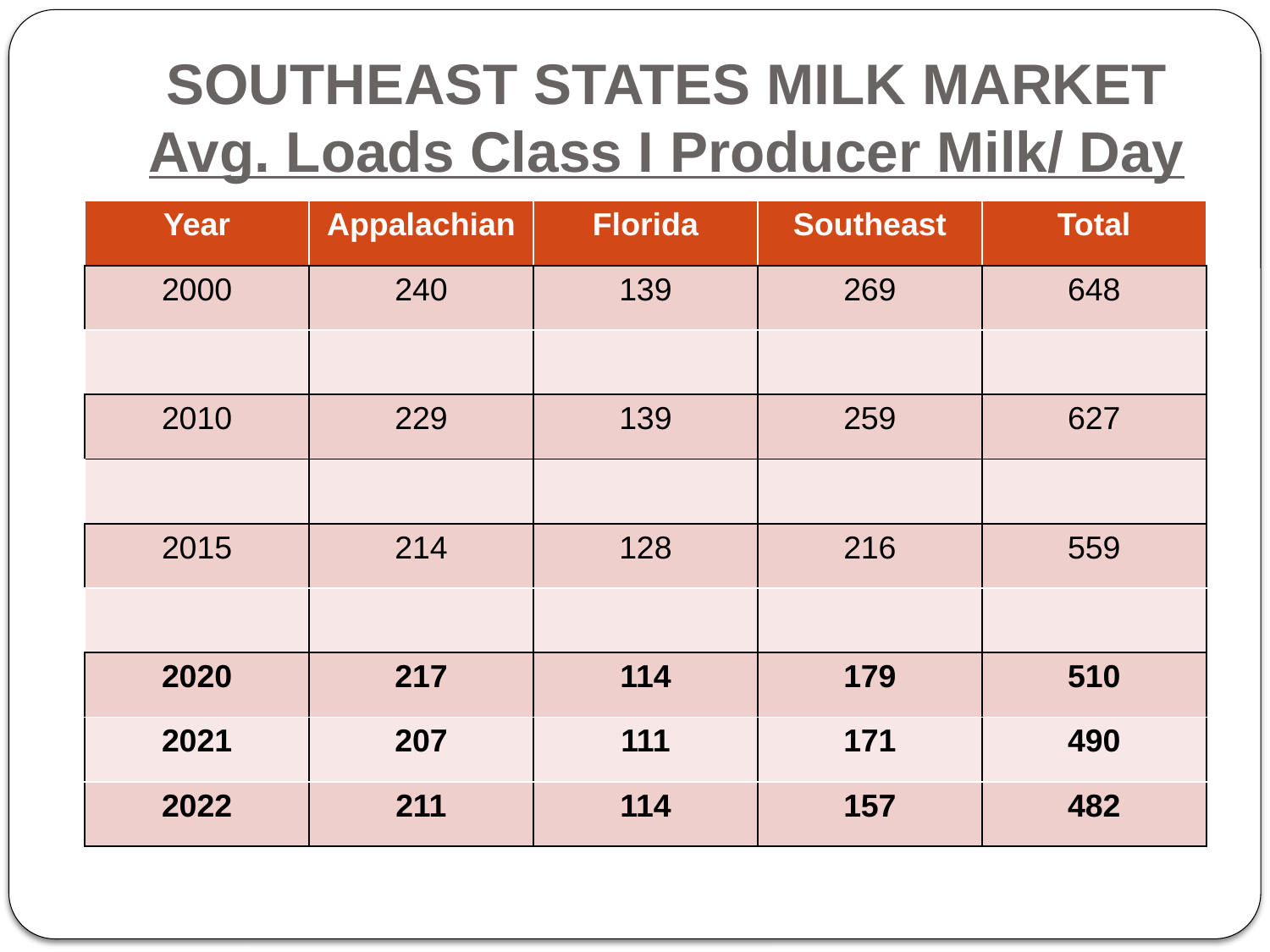

# SOUTHEAST STATES MILK MARKET Avg. Loads Class I Producer Milk/ Day
| Year | Appalachian | Florida | Southeast | Total |
| --- | --- | --- | --- | --- |
| 2000 | 240 | 139 | 269 | 648 |
|  |  |  |  |  |
| 2010 | 229 | 139 | 259 | 627 |
|  |  |  |  |  |
| 2015 | 214 | 128 | 216 | 559 |
|  |  |  |  |  |
| 2020 | 217 | 114 | 179 | 510 |
| 2021 | 207 | 111 | 171 | 490 |
| 2022 | 211 | 114 | 157 | 482 |